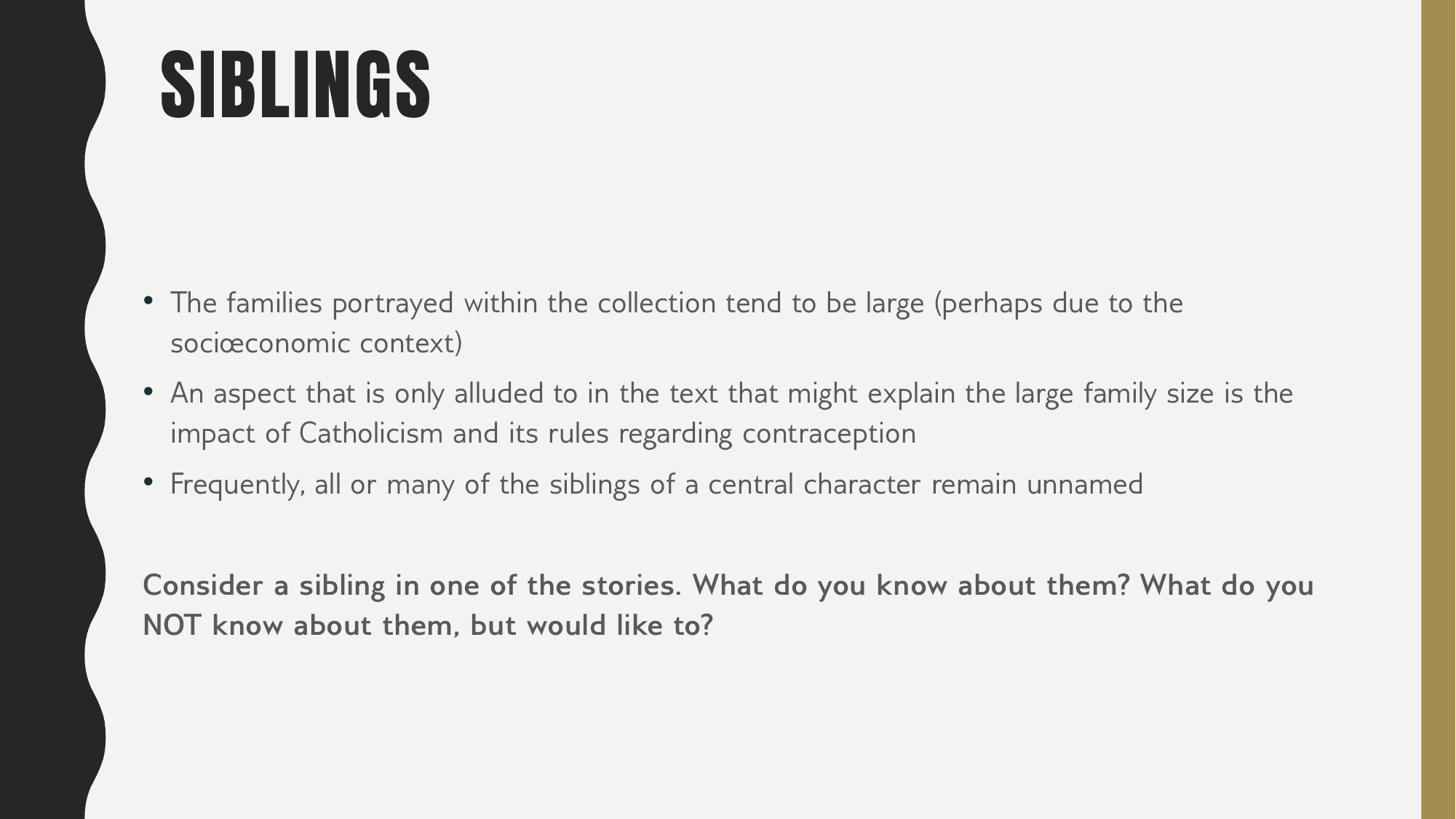

# siblings
The families portrayed within the collection tend to be large (perhaps due to the socioeconomic context)
An aspect that is only alluded to in the text that might explain the large family size is the impact of Catholicism and its rules regarding contraception
Frequently, all or many of the siblings of a central character remain unnamed

Consider a sibling in one of the stories. What do you know about them? What do you NOT know about them, but would like to?